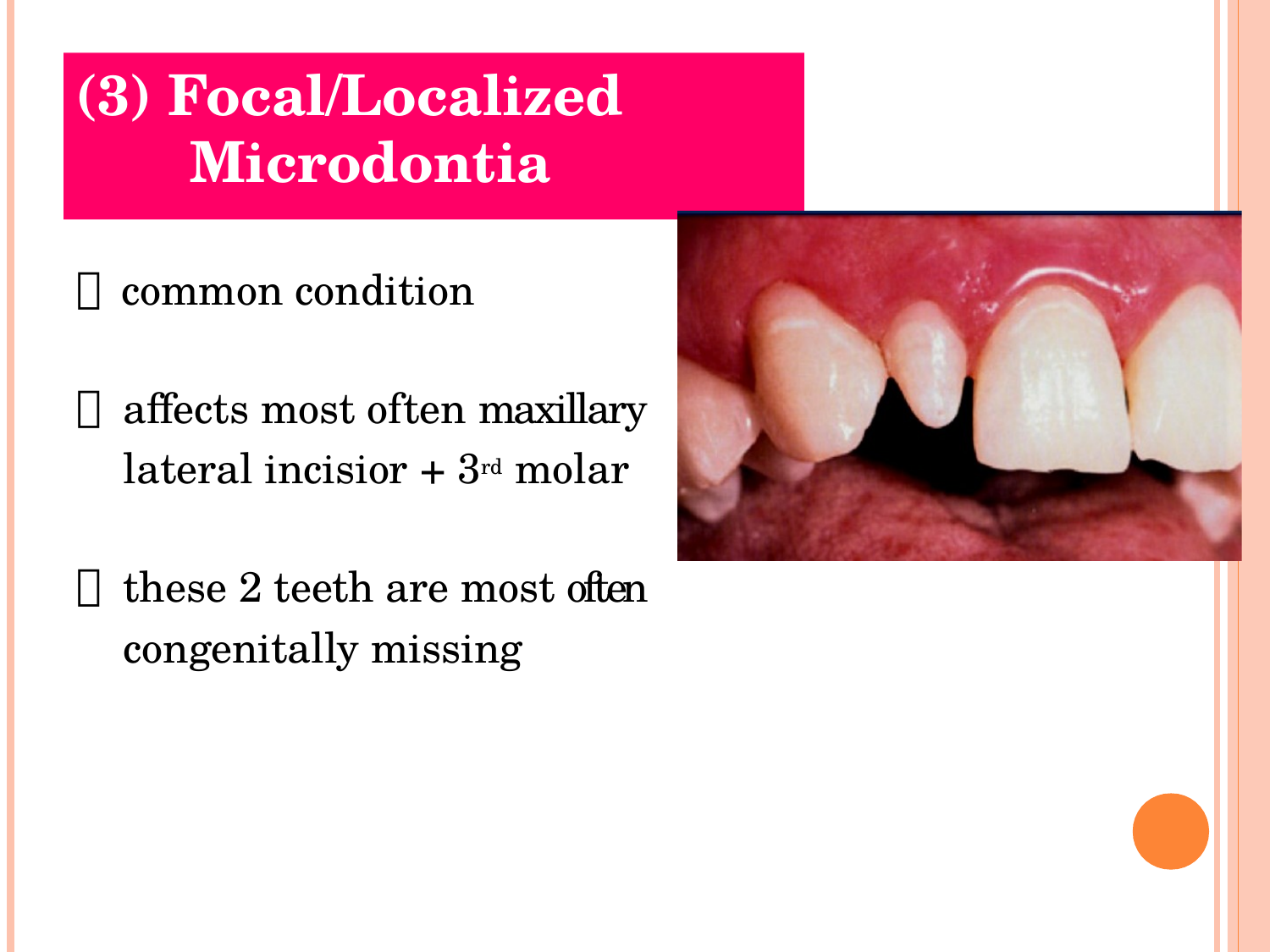

# (3) Focal/Localized  Microdontia

common condition

affects most often maxillary  lateral incisior + 3rd molar

these 2 teeth are most often  congenitally missing